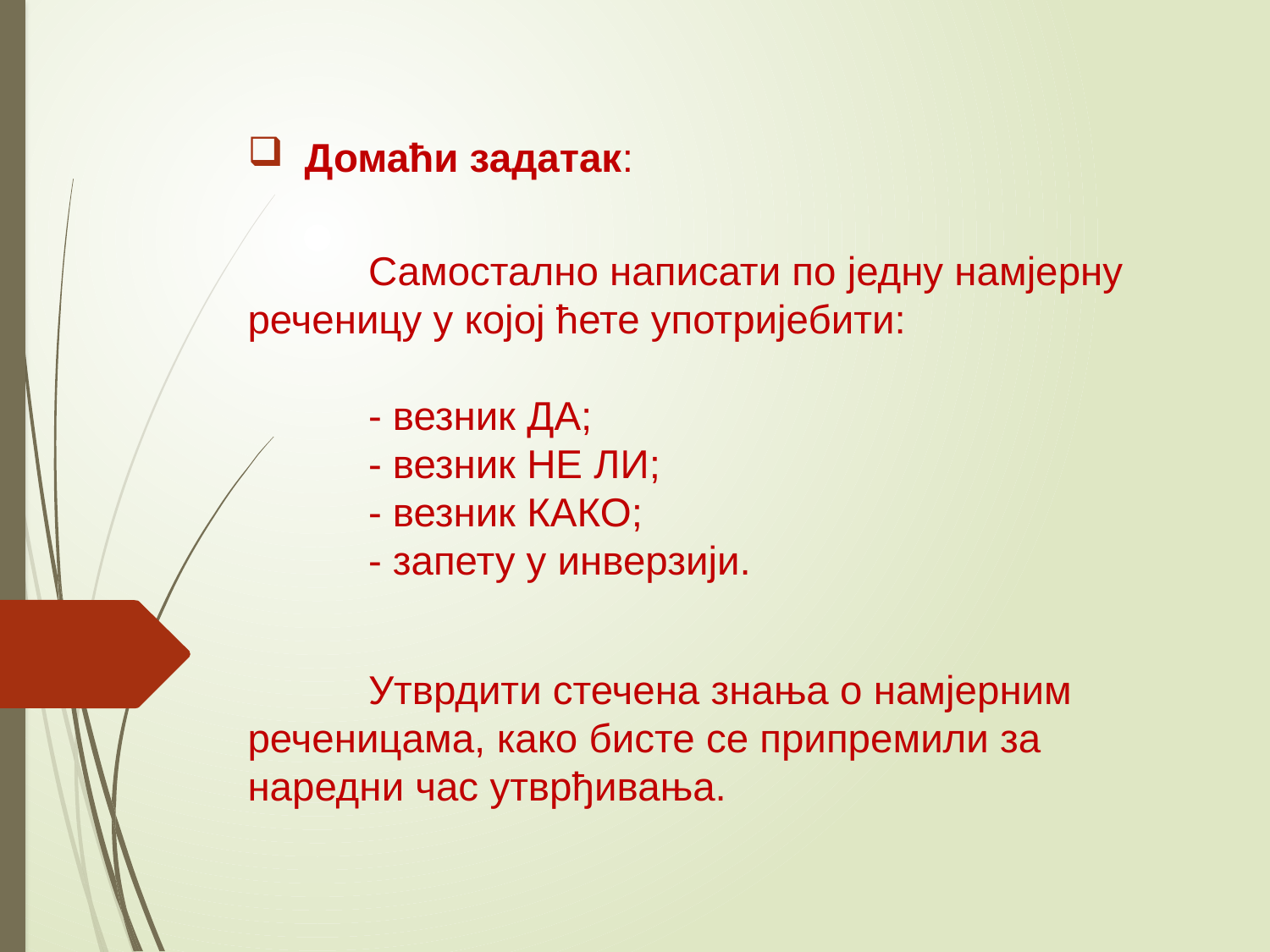

Домаћи задатак:
	Самостално написати по једну намјерну реченицу у којој ћете употријебити:
	- везник ДА;
	- везник НЕ ЛИ;
	- везник КАКО;
	- запету у инверзији.

	Утврдити стечена знања о намјерним реченицама, како бисте се припремили за наредни час утврђивања.